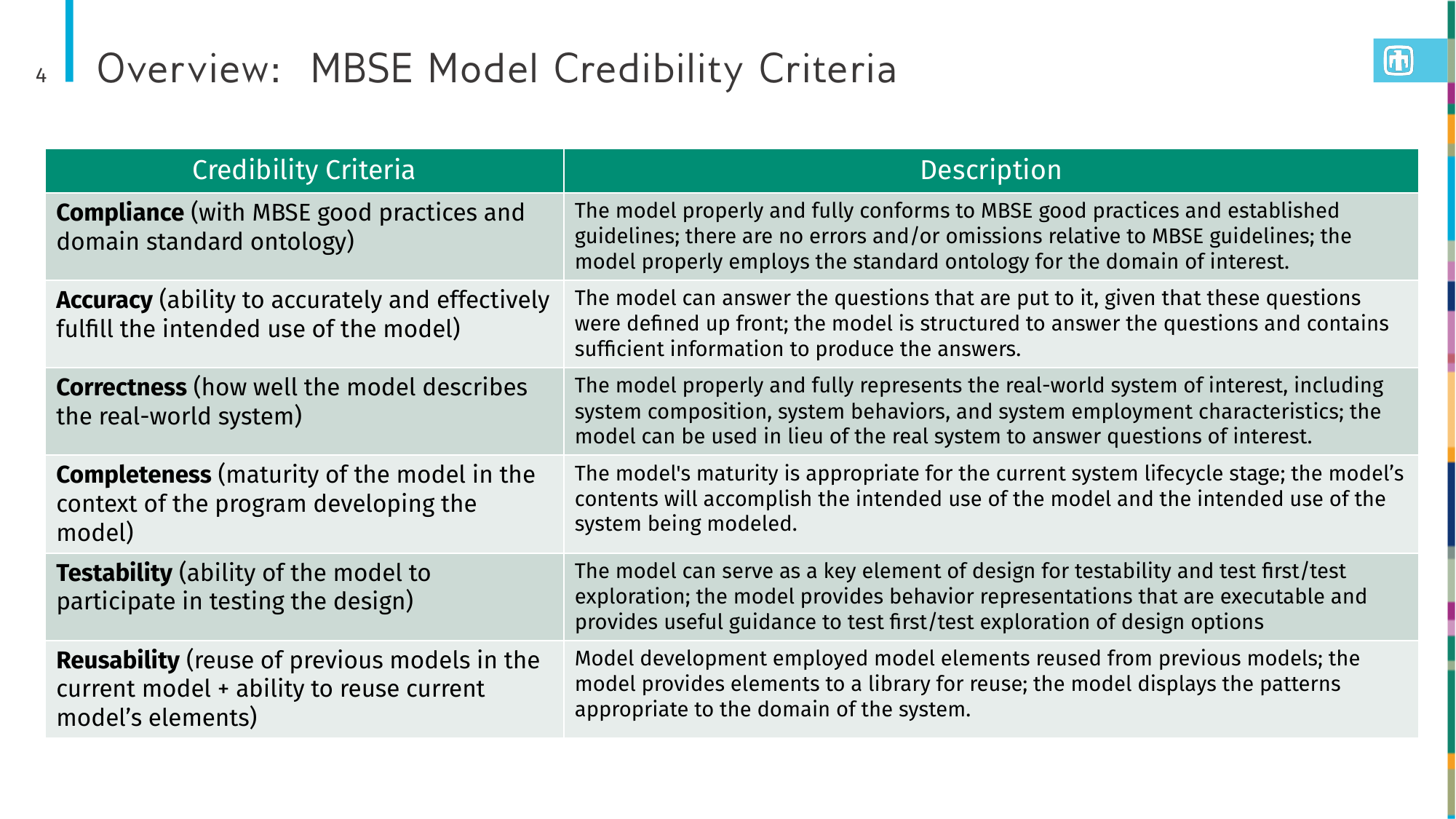

# Overview:  MBSE Model Credibility Criteria
4
| Credibility Criteria | Description |
| --- | --- |
| Compliance (with MBSE good practices and domain standard ontology) | The model properly and fully conforms to MBSE good practices and established guidelines; there are no errors and/or omissions relative to MBSE guidelines; the model properly employs the standard ontology for the domain of interest. |
| Accuracy (ability to accurately and effectively fulfill the intended use of the model) | The model can answer the questions that are put to it, given that these questions were defined up front; the model is structured to answer the questions and contains sufficient information to produce the answers. |
| Correctness (how well the model describes the real-world system) | The model properly and fully represents the real-world system of interest, including system composition, system behaviors, and system employment characteristics; the model can be used in lieu of the real system to answer questions of interest. |
| Completeness (maturity of the model in the context of the program developing the model) | The model's maturity is appropriate for the current system lifecycle stage; the model’s contents will accomplish the intended use of the model and the intended use of the system being modeled. |
| Testability (ability of the model to participate in testing the design) | The model can serve as a key element of design for testability and test first/test exploration; the model provides behavior representations that are executable and provides useful guidance to test first/test exploration of design options |
| Reusability (reuse of previous models in the current model + ability to reuse current model’s elements) | Model development employed model elements reused from previous models; the model provides elements to a library for reuse; the model displays the patterns appropriate to the domain of the system. |